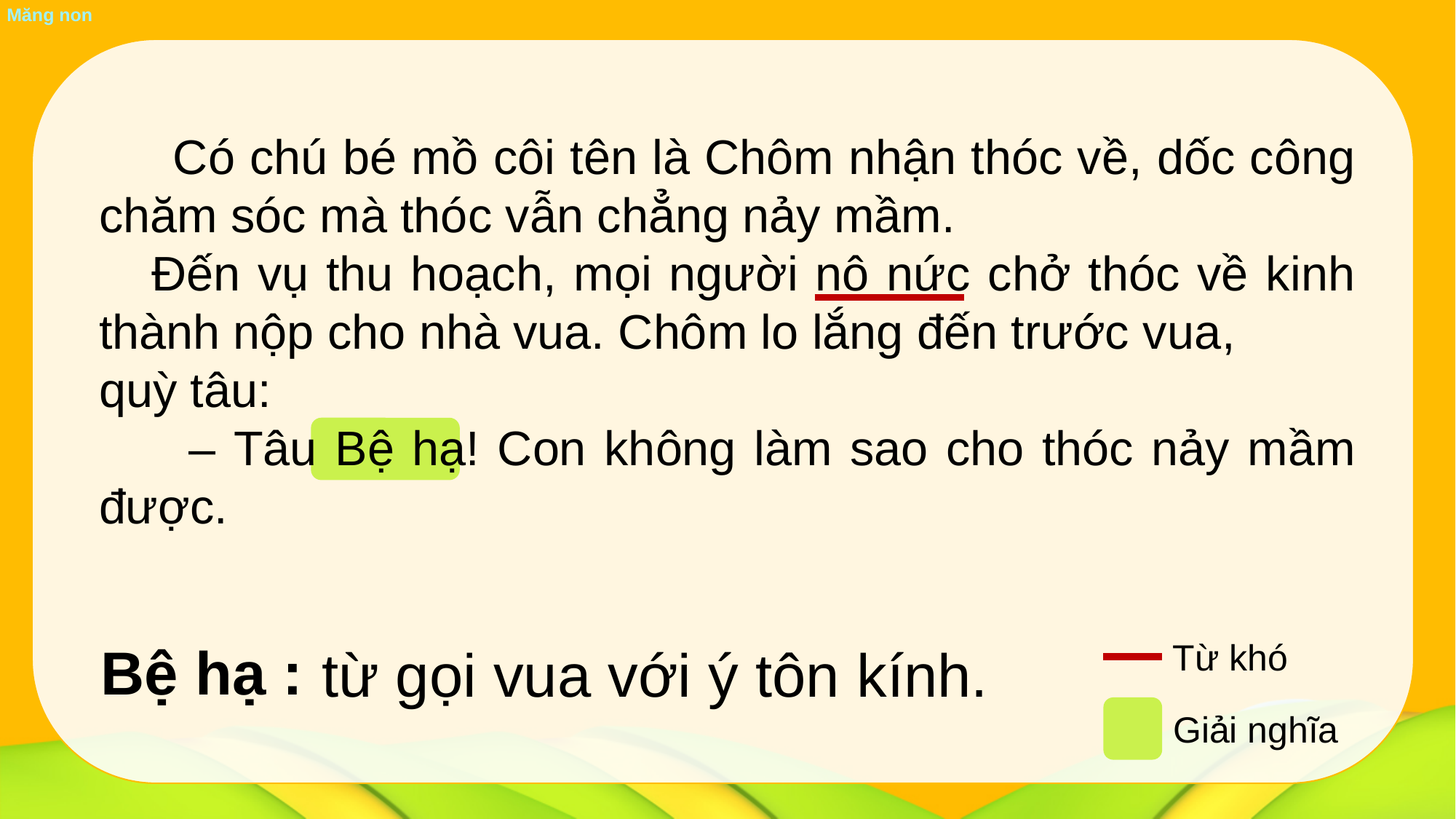

Có chú bé mồ côi tên là Chôm nhận thóc về, dốc công chăm sóc mà thóc vẫn chẳng nảy mầm.
   Đến vụ thu hoạch, mọi người nô nức chở thóc về kinh thành nộp cho nhà vua. Chôm lo lắng đến trước vua,
quỳ tâu:
     – Tâu Bệ hạ! Con không làm sao cho thóc nảy mầm được.

Bệ hạ :
Từ khó

Giải nghĩa
từ gọi vua với ý tôn kính.